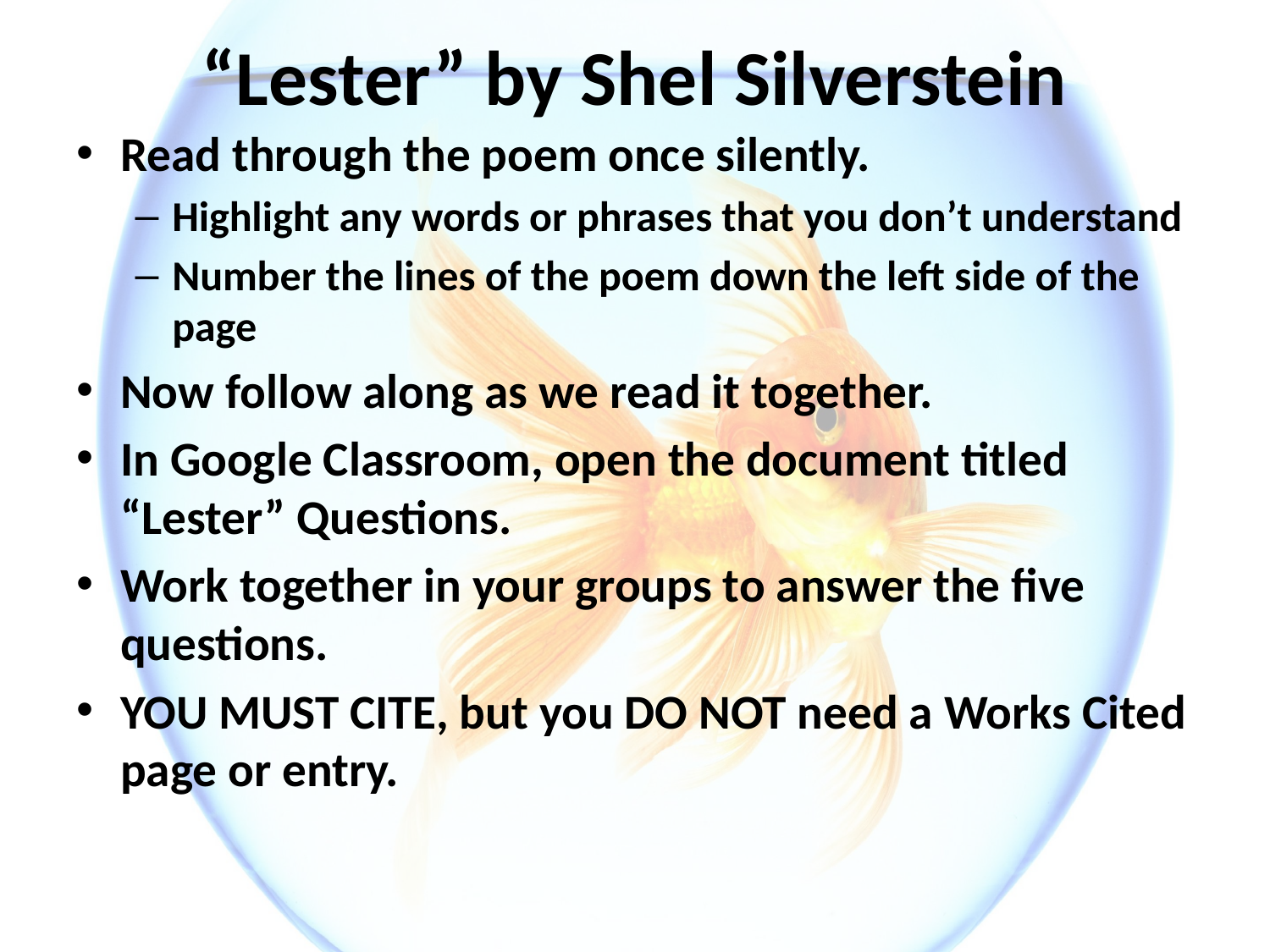

# “Lester” by Shel Silverstein
Read through the poem once silently.
Highlight any words or phrases that you don’t understand
Number the lines of the poem down the left side of the page
Now follow along as we read it together.
In Google Classroom, open the document titled “Lester” Questions.
Work together in your groups to answer the five questions.
YOU MUST CITE, but you DO NOT need a Works Cited page or entry.